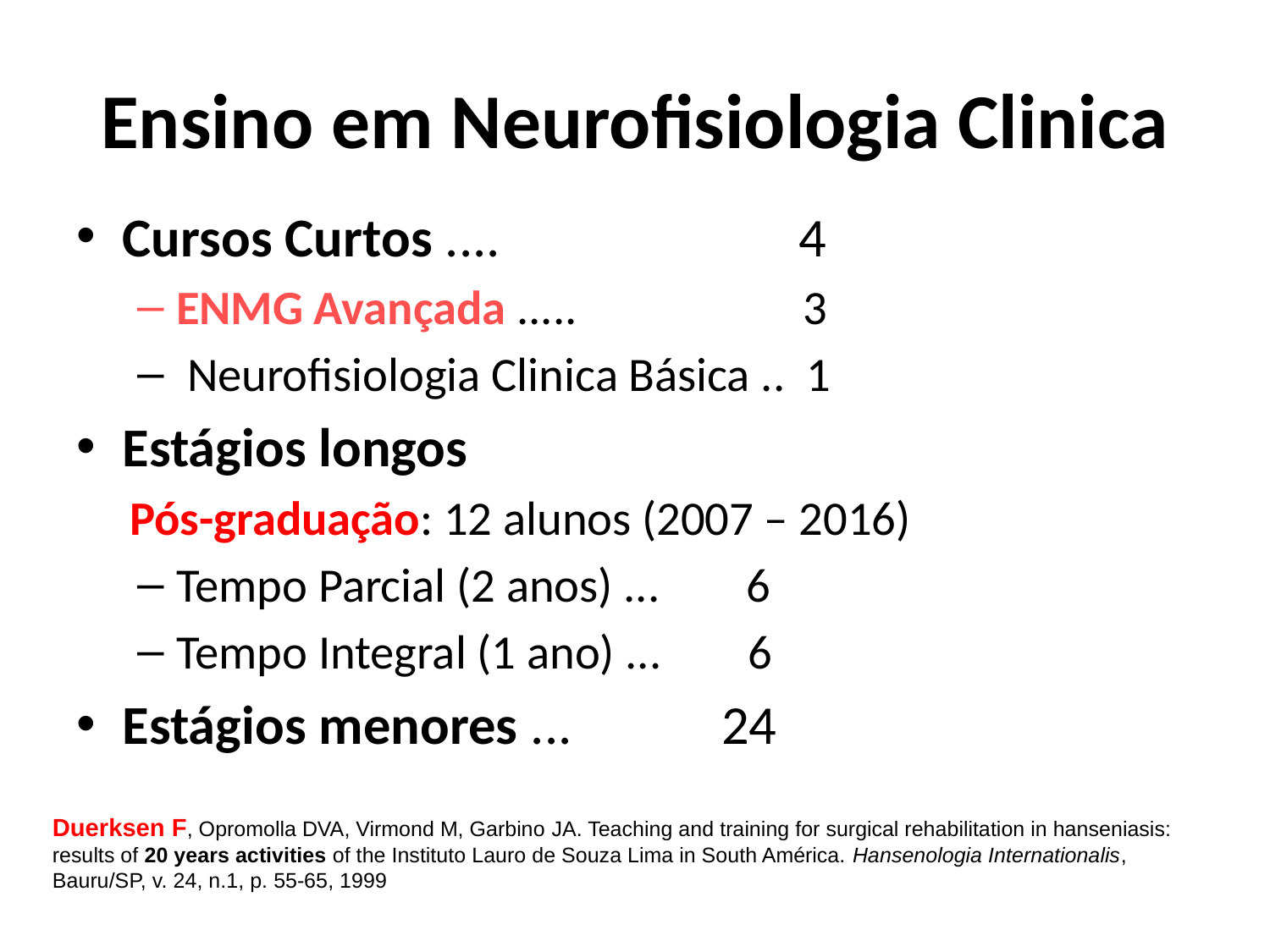

# Ensino em Neurofisiologia Clinica
Cursos Curtos ....                        4
ENMG Avançada .....                     3
 Neurofisiologia Clinica Básica ..  1
Estágios longos
Pós-graduação: 12 alunos (2007 – 2016)
Tempo Parcial (2 anos) ...        6
Tempo Integral (1 ano) ...        6
Estágios menores ...            24

Duerksen F, Opromolla DVA, Virmond M, Garbino JA. Teaching and training for surgical rehabilitation in hanseniasis: results of 20 years activities of the Instituto Lauro de Souza Lima in South América. Hansenologia Internationalis, Bauru/SP, v. 24, n.1, p. 55-65, 1999